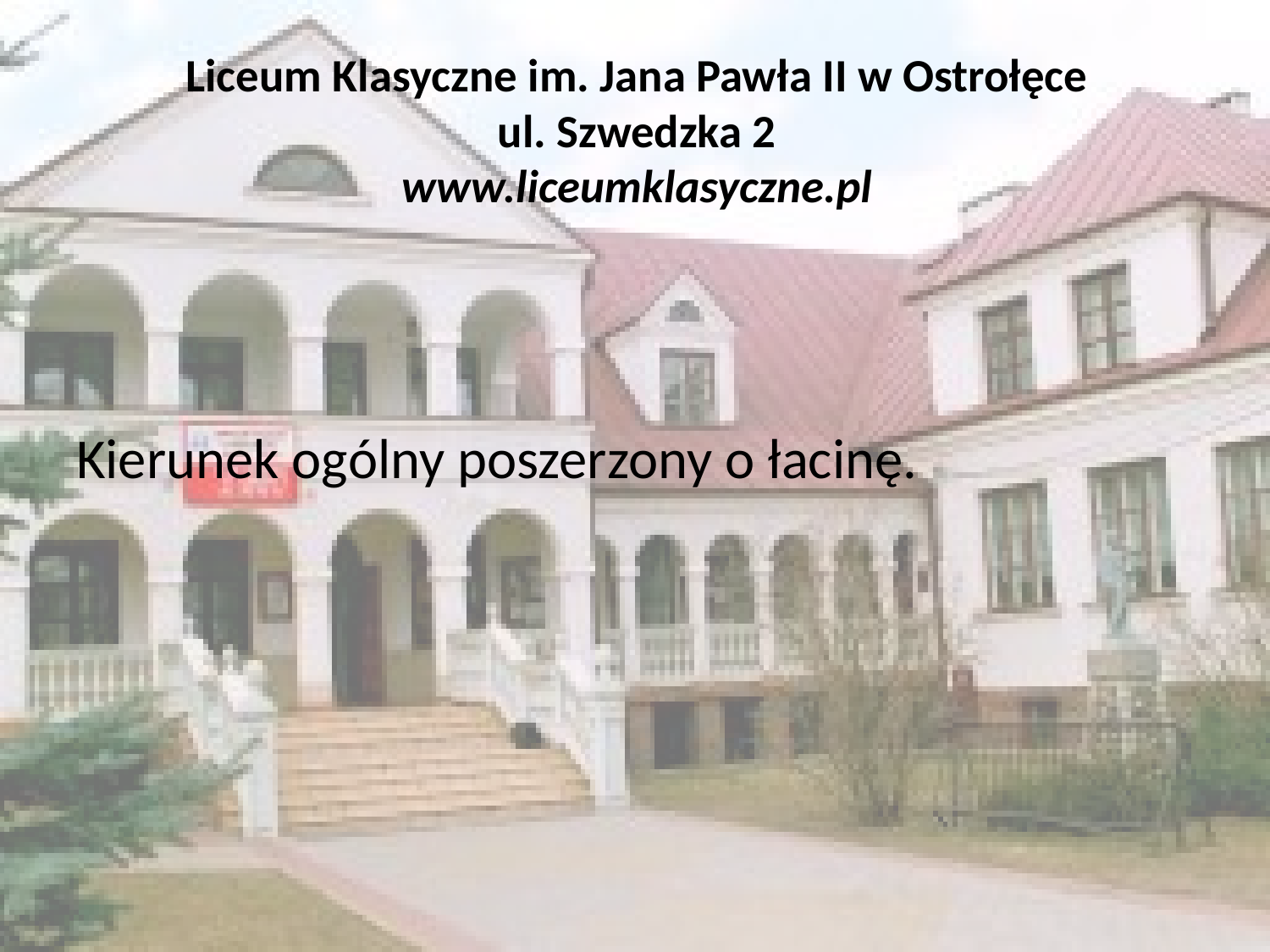

# Liceum Klasyczne im. Jana Pawła II w Ostrołęce ul. Szwedzka 2 www.liceumklasyczne.pl

Kierunek ogólny poszerzony o łacinę.